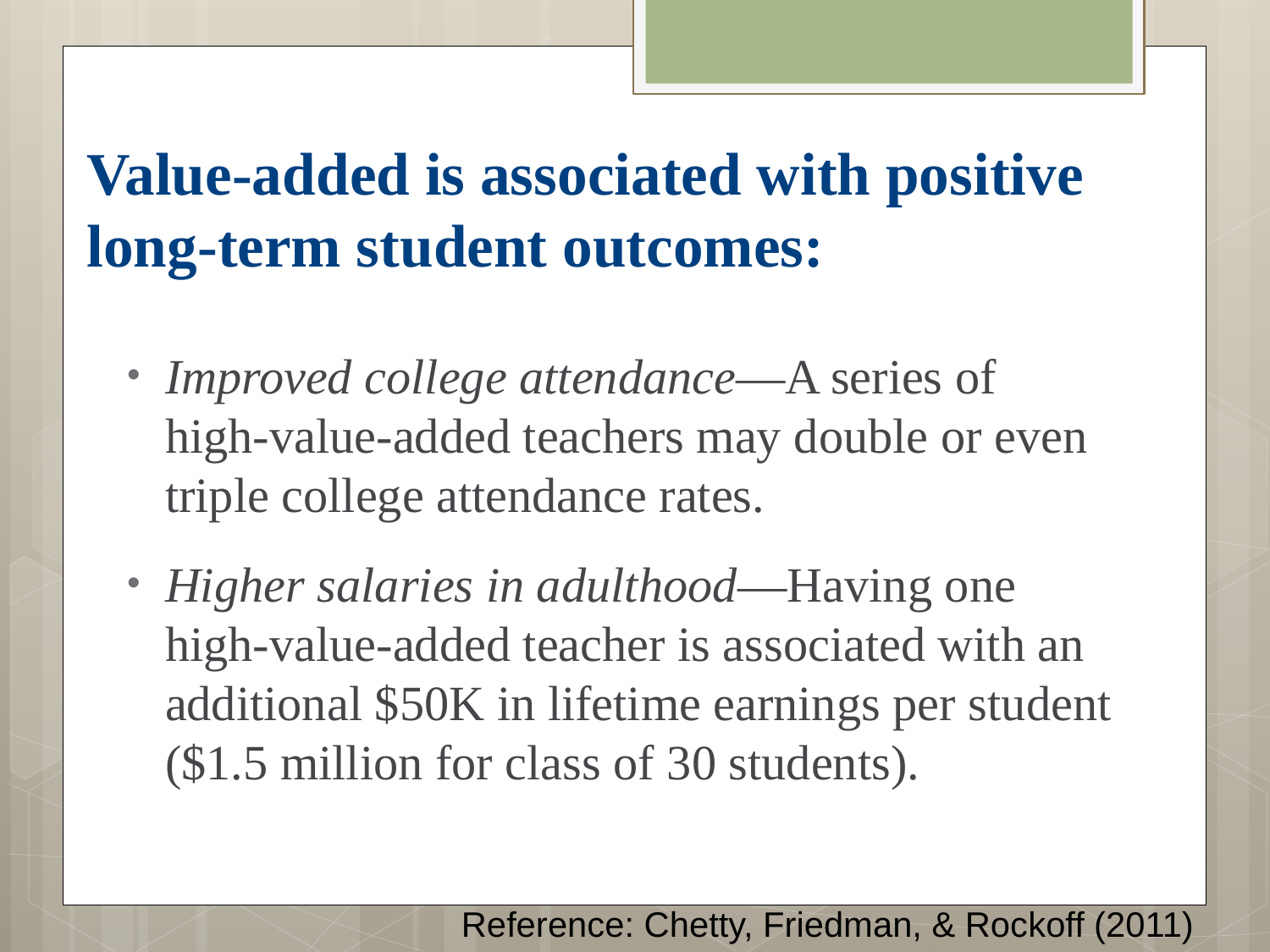

# Value-added is associated with positive long-term student outcomes:
Improved college attendance—A series of
high-value-added teachers may double or even triple college attendance rates.
Higher salaries in adulthood—Having one
high-value-added teacher is associated with an additional $50K in lifetime earnings per student ($1.5 million for class of 30 students).
Reference: Chetty, Friedman, & Rockoff (2011)